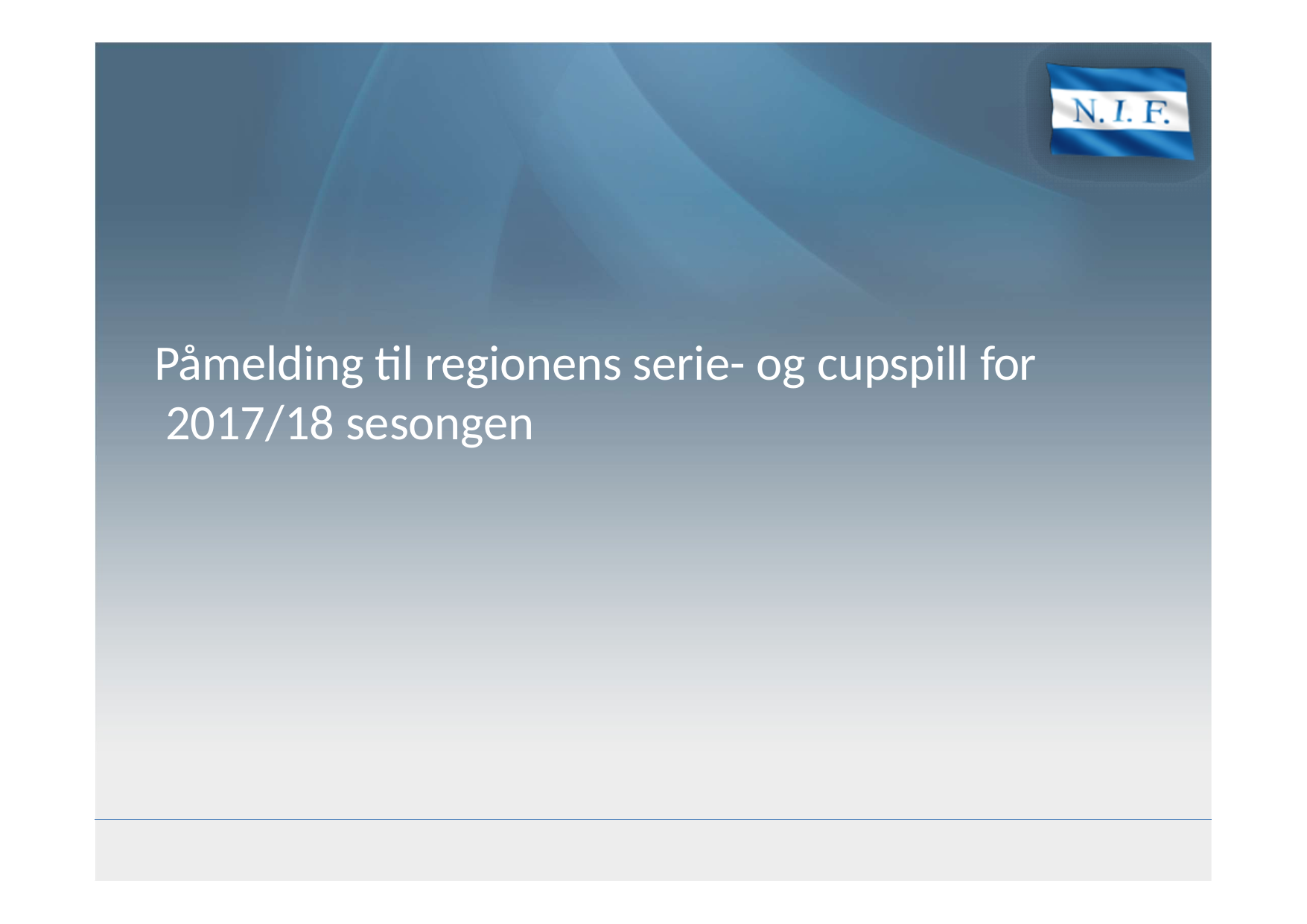

# Påmelding til regionens serie- og cupspill for  2017/18 sesongen